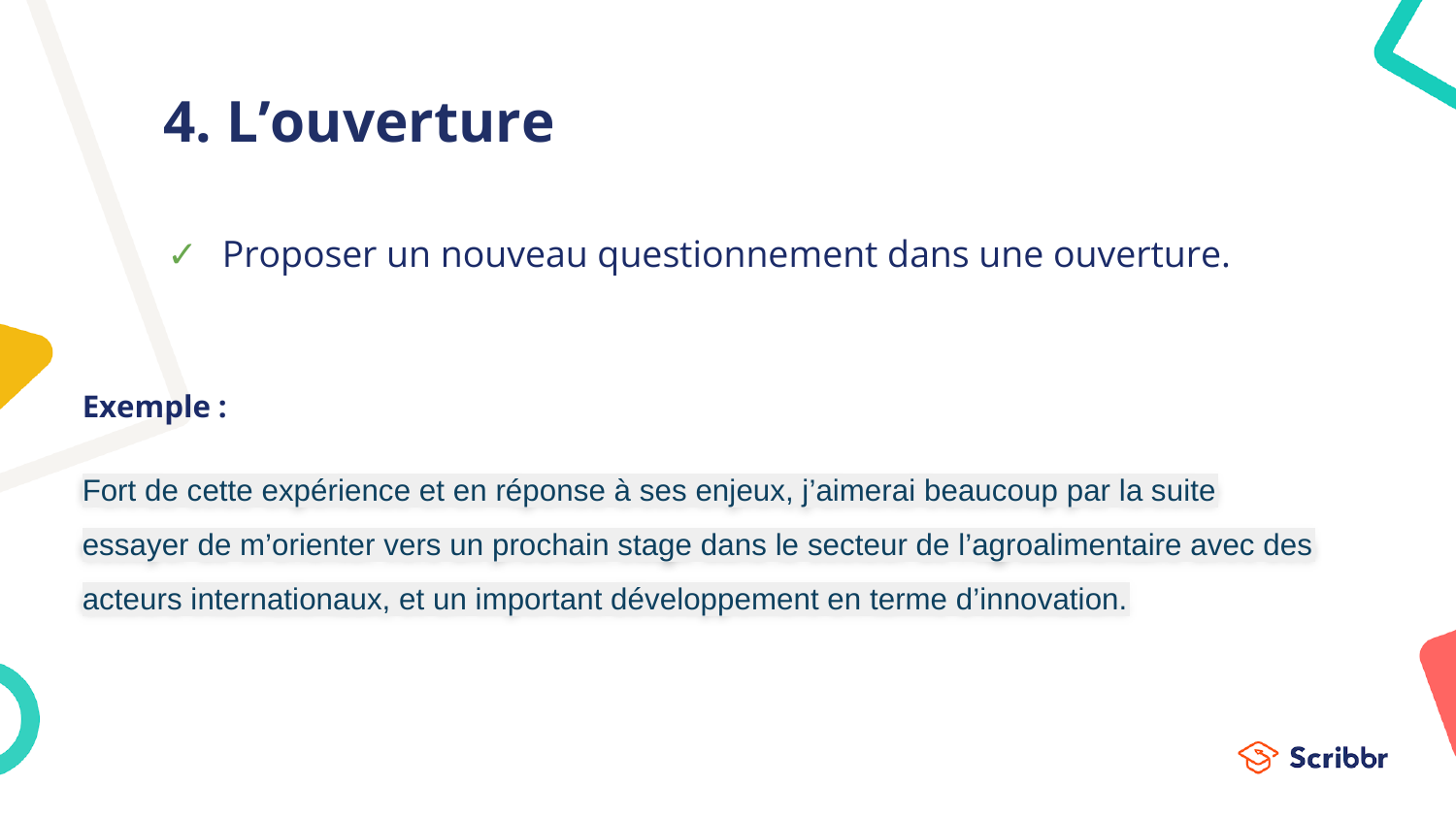

# 4. L’ouverture
Proposer un nouveau questionnement dans une ouverture.
Exemple :
Fort de cette expérience et en réponse à ses enjeux, j’aimerai beaucoup par la suite essayer de m’orienter vers un prochain stage dans le secteur de l’agroalimentaire avec des acteurs internationaux, et un important développement en terme d’innovation.